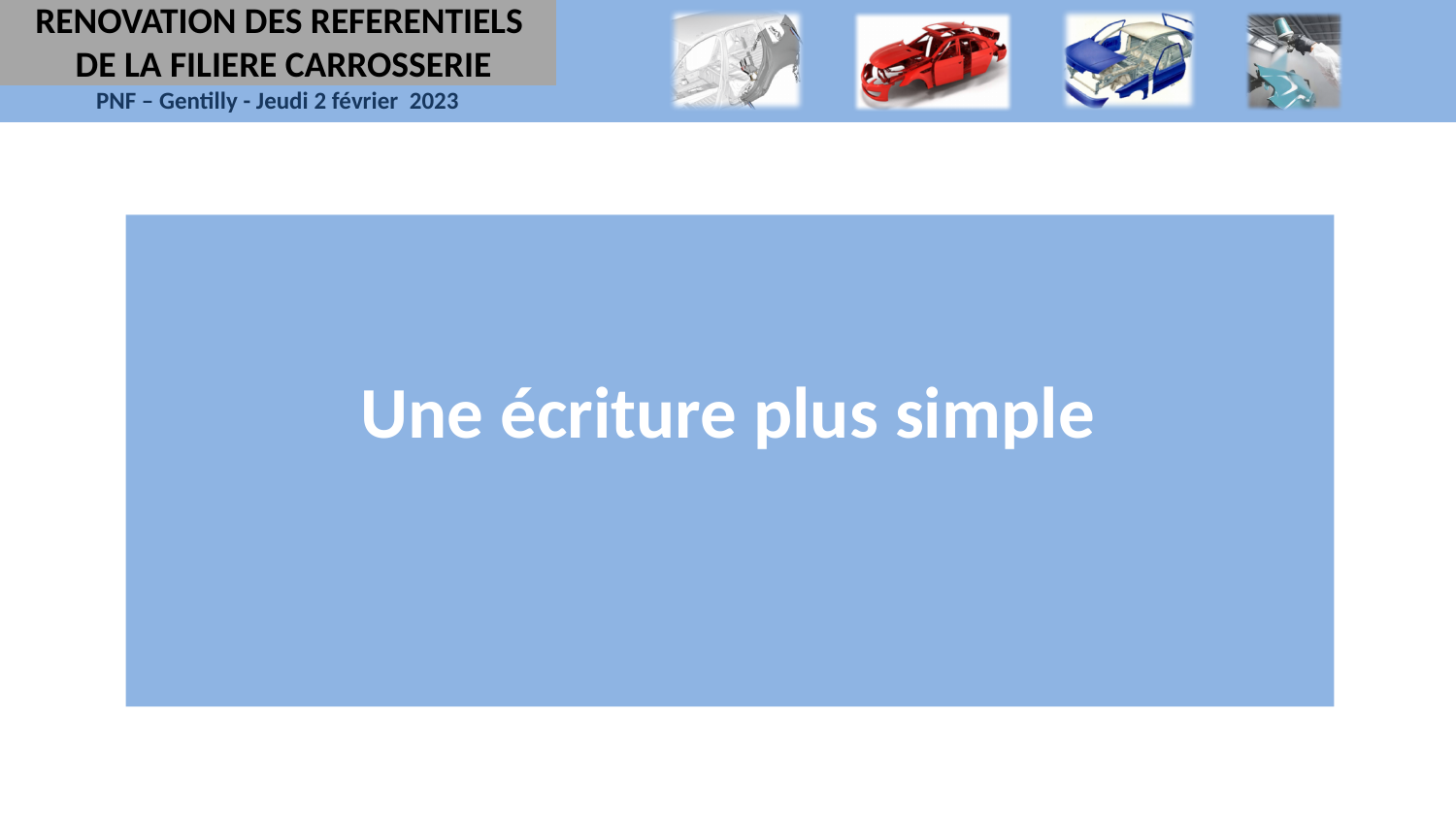

RENOVATION DES REFERENTIELS
DE LA FILIERE CARROSSERIE
Une écriture plus simple